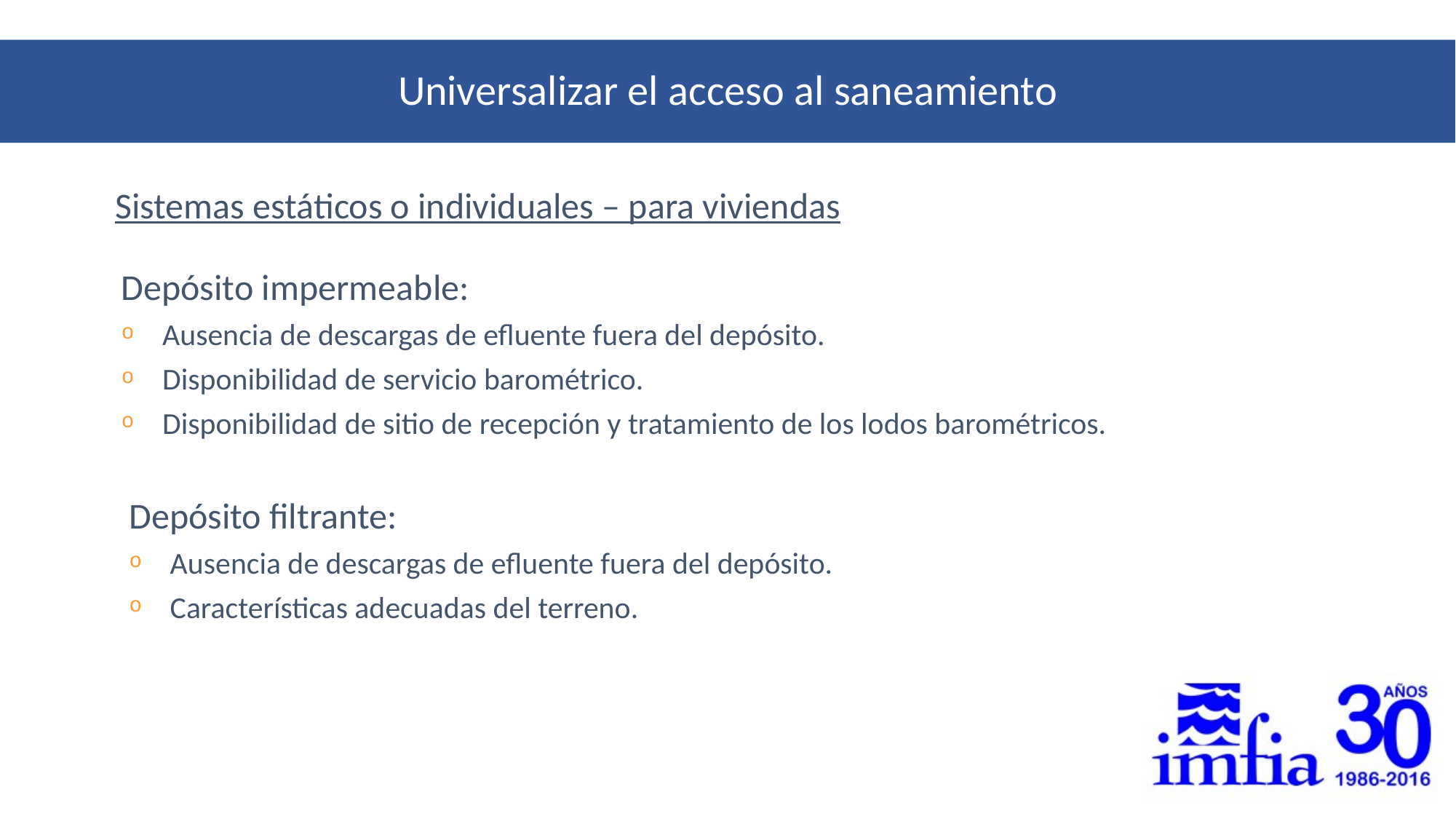

Universalizar el acceso al saneamiento
Sistemas estáticos o individuales – para viviendas
Depósito impermeable:
Ausencia de descargas de efluente fuera del depósito.
Disponibilidad de servicio barométrico.
Disponibilidad de sitio de recepción y tratamiento de los lodos barométricos.
Depósito filtrante:
Ausencia de descargas de efluente fuera del depósito.
Características adecuadas del terreno.